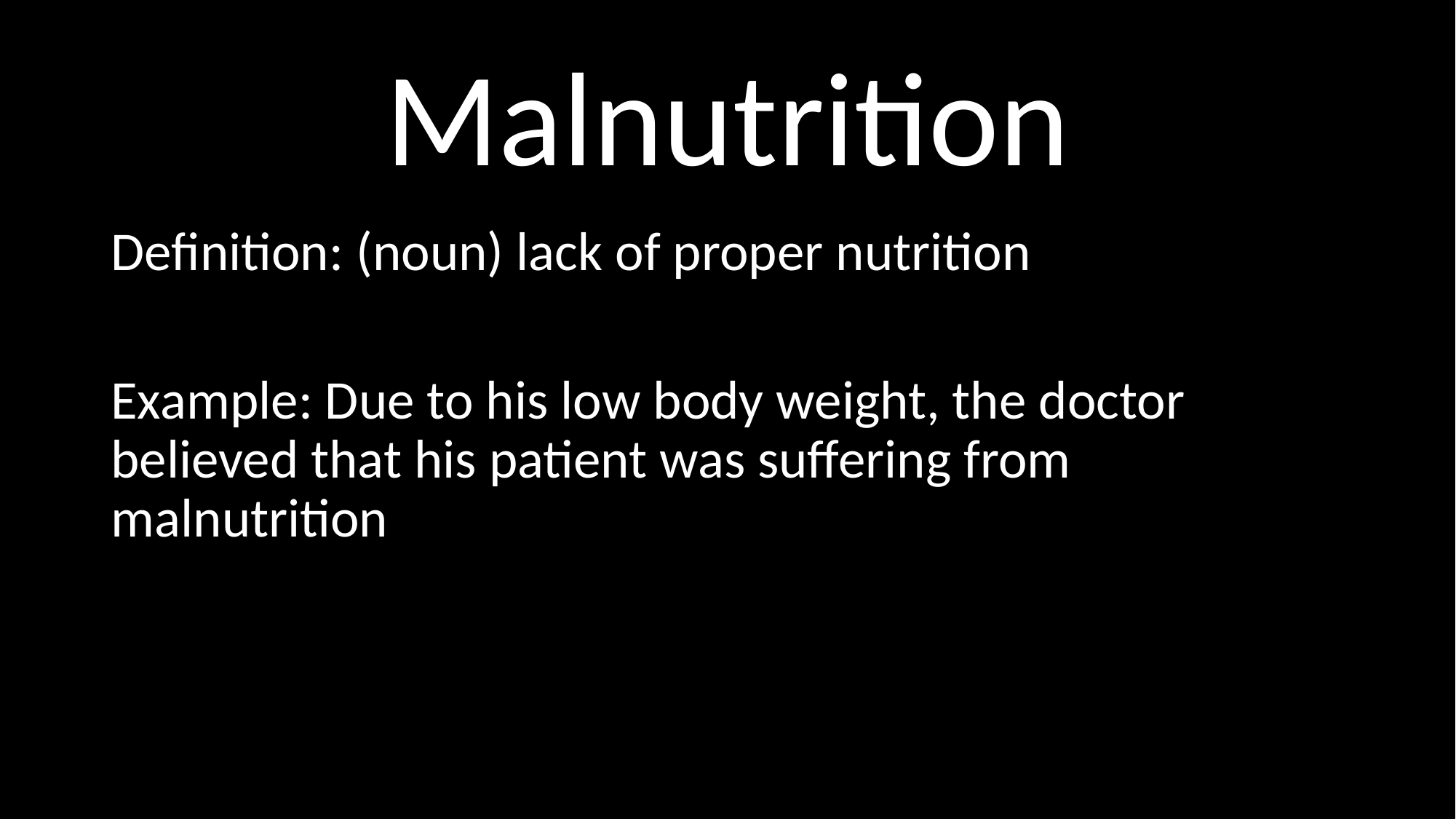

# Malnutrition
Definition: (noun) lack of proper nutrition

Example: Due to his low body weight, the doctor believed that his patient was suffering from malnutrition